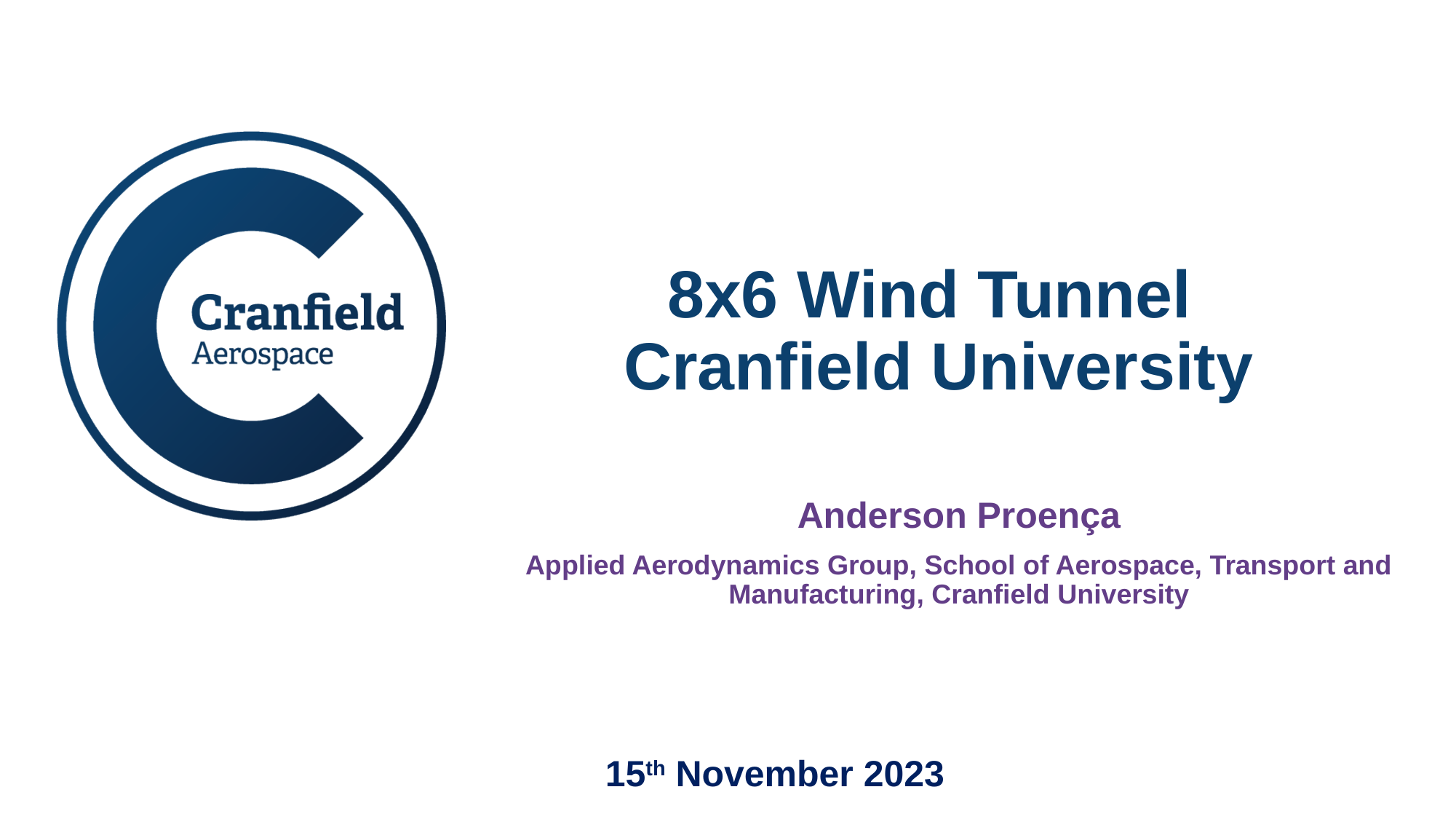

# 8x6 Wind Tunnel Cranfield University
Anderson Proença
Applied Aerodynamics Group, School of Aerospace, Transport and Manufacturing, Cranfield University
15th November 2023